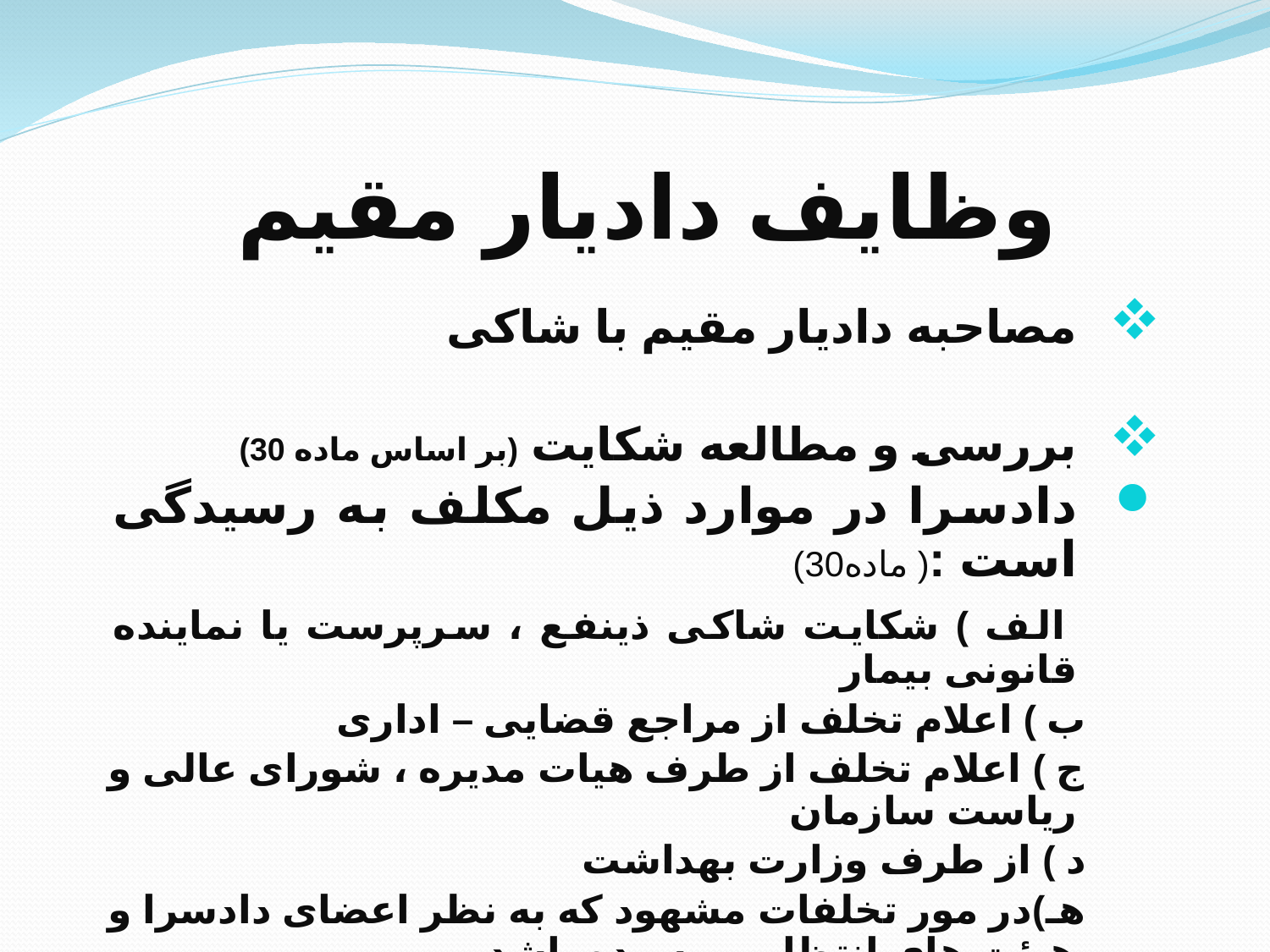

# وظایف دادیار مقیم
مصاحبه دادیار مقیم با شاکی

بررسی و مطالعه شکایت (بر اساس ماده 30)
دادسرا در موارد ذیل مکلف به رسیدگی است :( ماده30)
     الف ) شکایت شاکی ذینفع ، سرپرست یا نماینده قانونی بیمار
       ب ) اعلام تخلف از مراجع قضایی – اداری
       ج ) اعلام تخلف از طرف هیات مدیره ، شورای عالی و ریاست سازمان
       د ) از طرف وزارت بهداشت
       هـ)در مور تخلفات مشهود که به نظر اعضای دادسرا و هیئت های انتظامی رسیده باشد
	و) ارجاع از هیئت بدوی